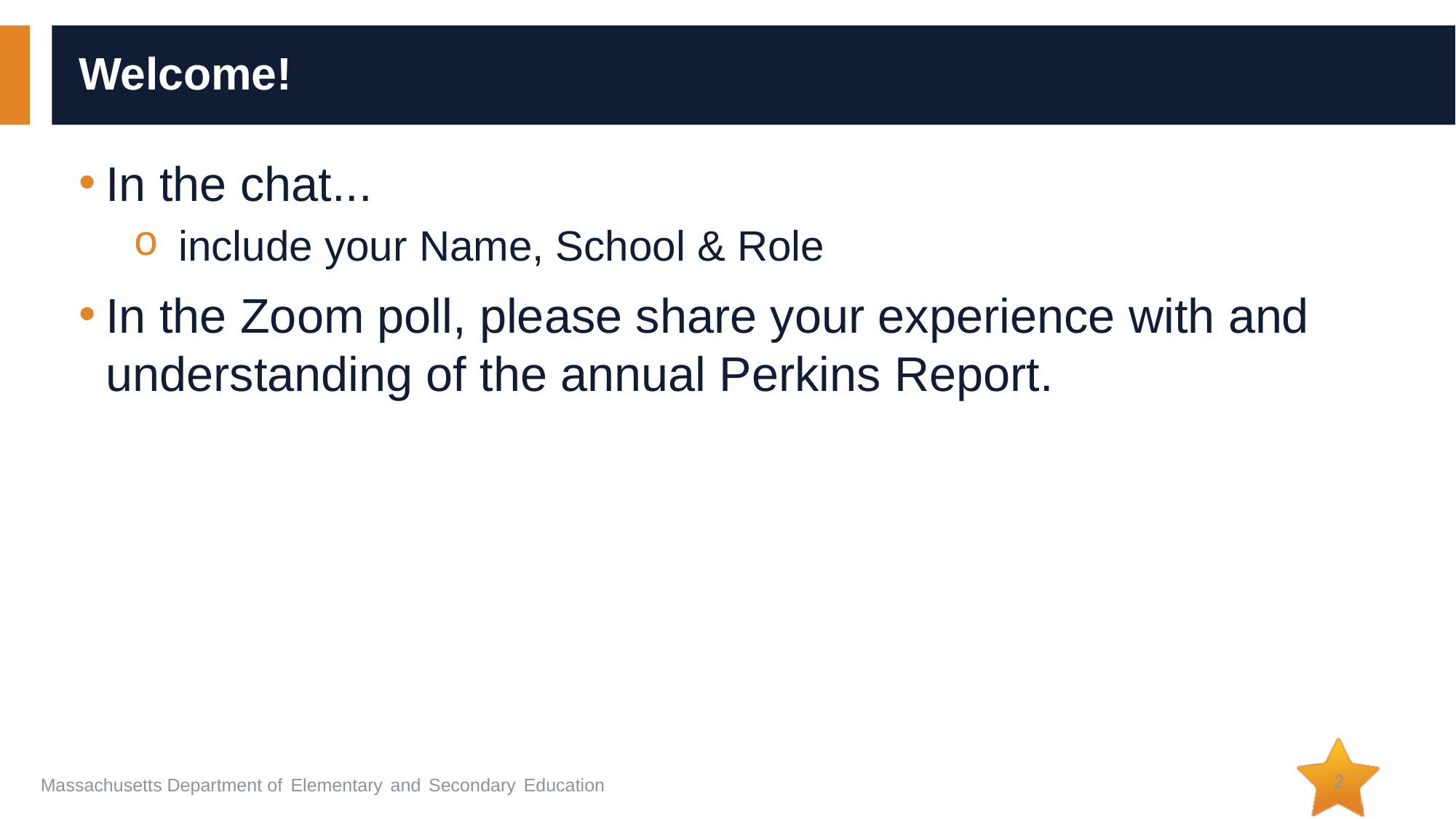

# Welcome!
In the chat...
 include your Name, School & Role
In the Zoom poll, please share your experience with and understanding of the annual Perkins Report.

2